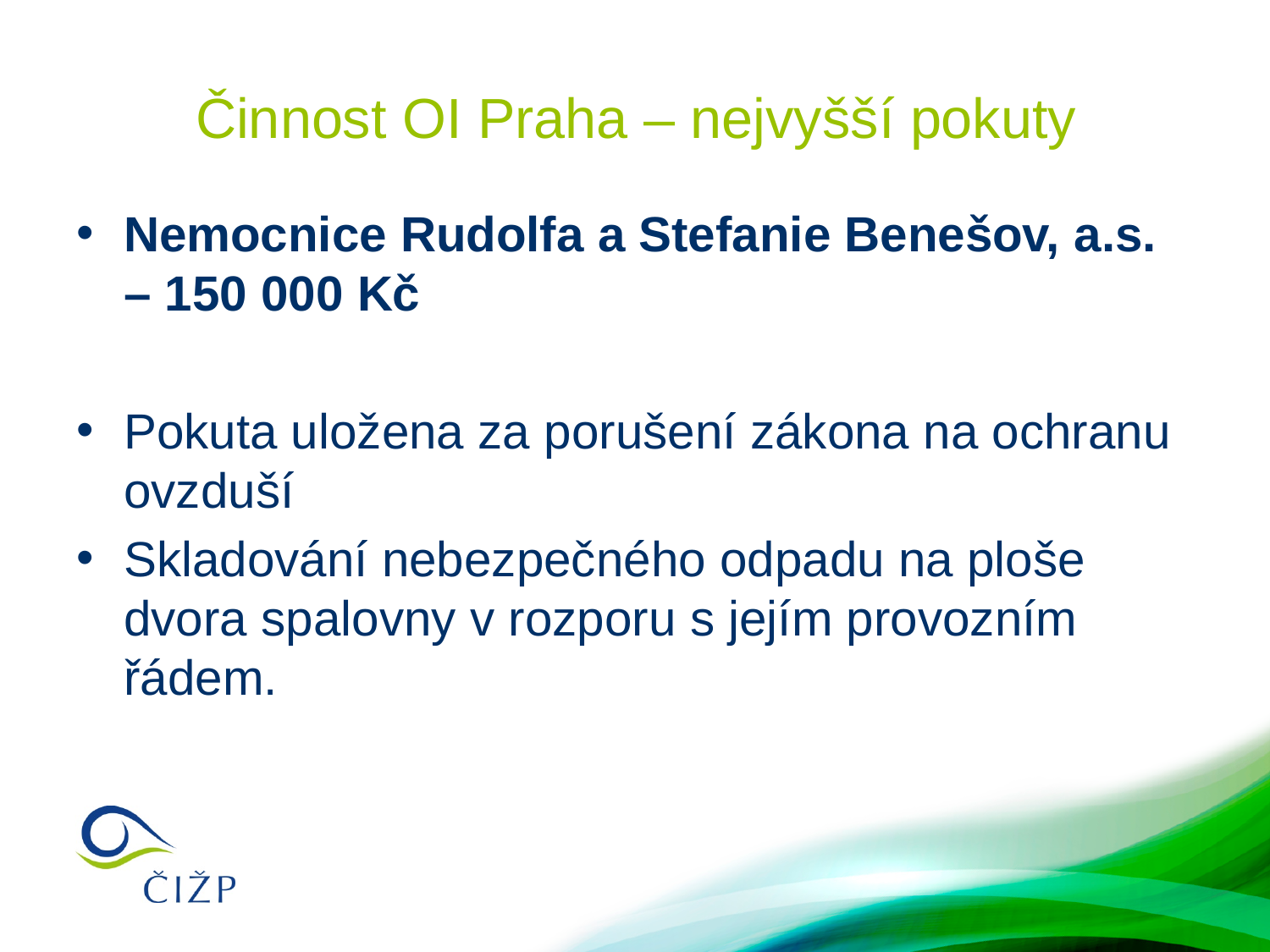

# Činnost OI Praha – nejvyšší pokuty
Nemocnice Rudolfa a Stefanie Benešov, a.s. – 150 000 Kč

Pokuta uložena za porušení zákona na ochranu ovzduší
Skladování nebezpečného odpadu na ploše dvora spalovny v rozporu s jejím provozním řádem.